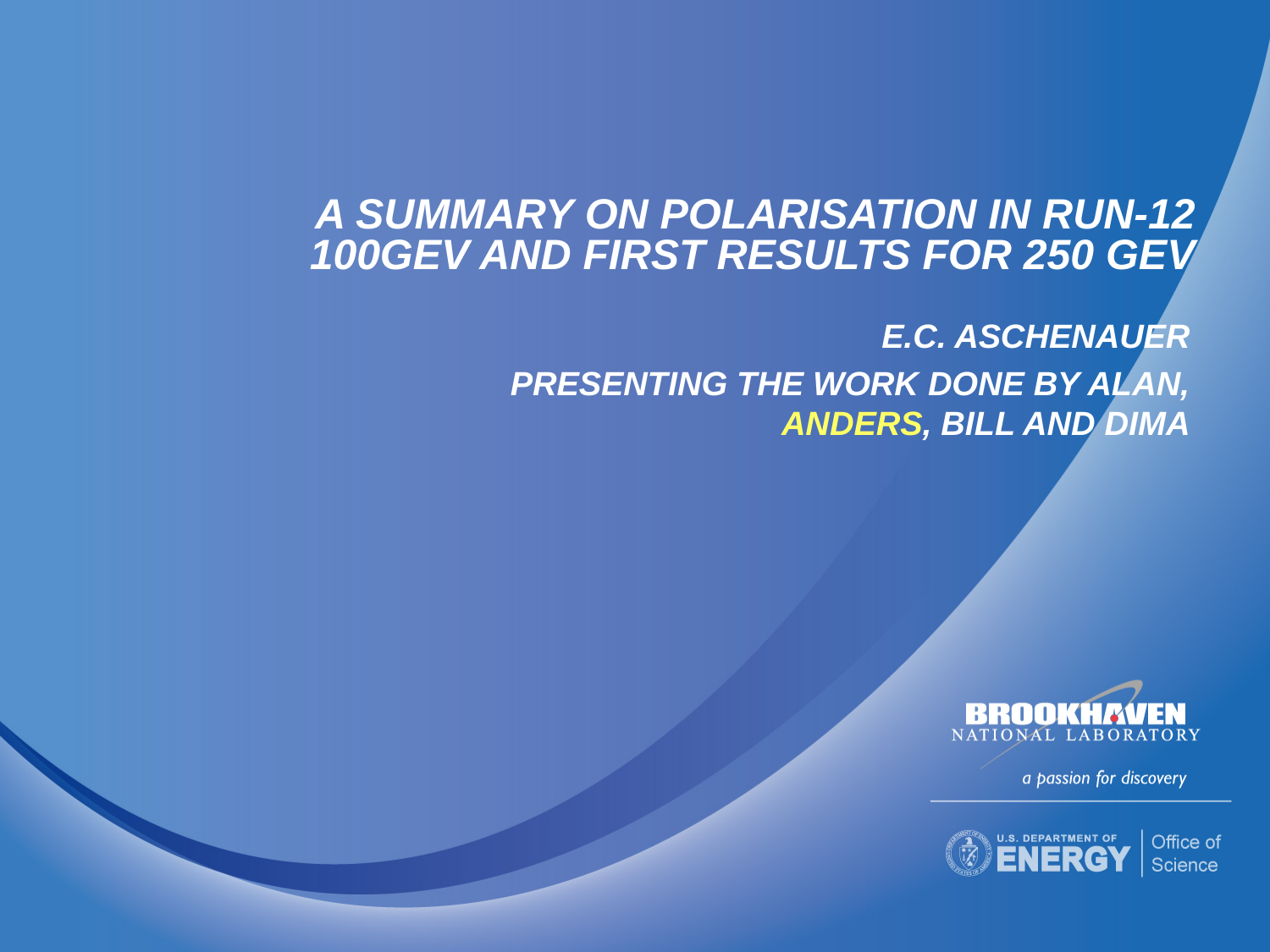

# A summary on Polarisation in Run-12 100GeV and first results for 250 geV
E.C. Aschenauer
presenting the work done by Alan, anders, Bill and Dima